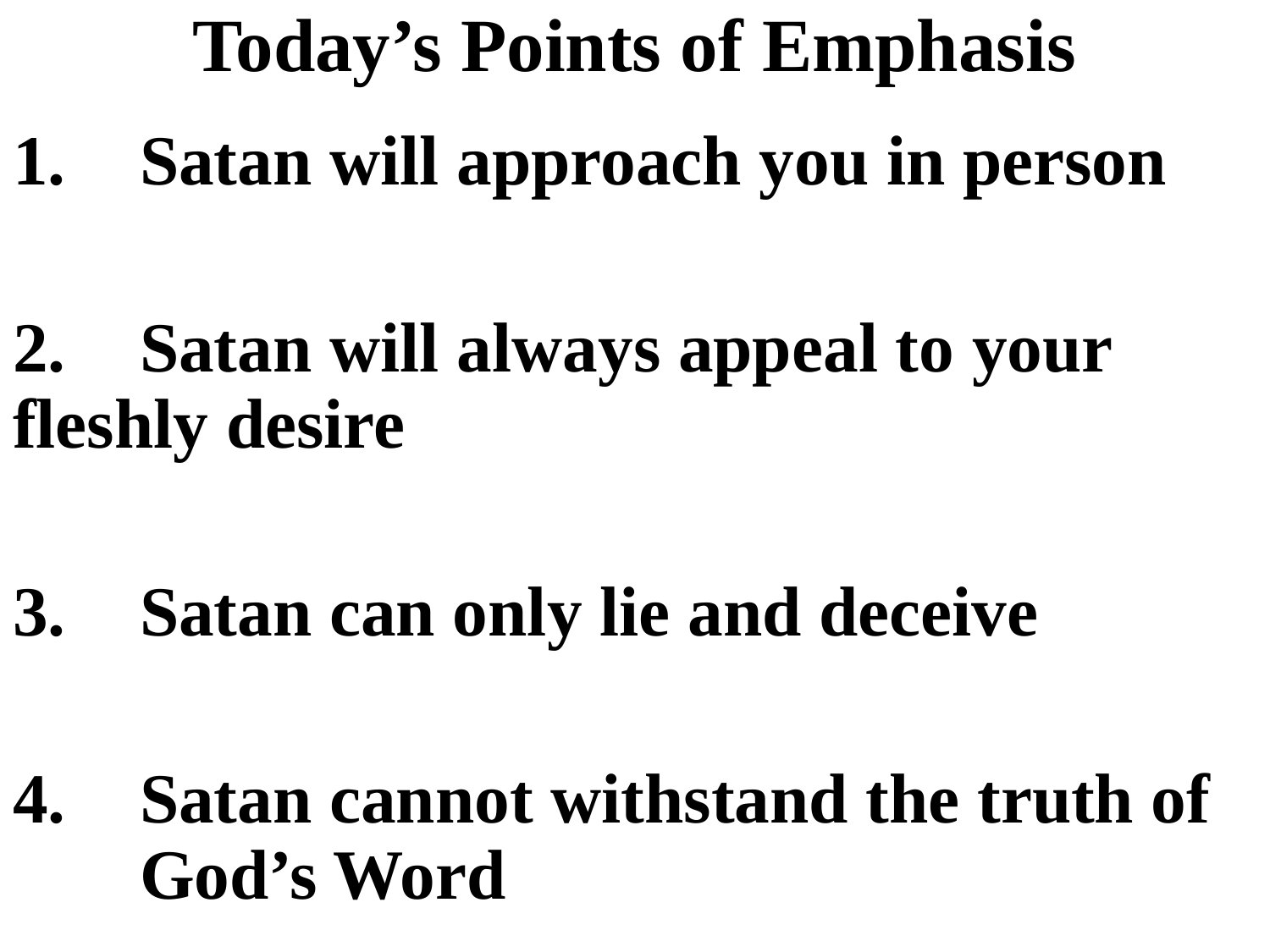

# Today’s Points of Emphasis
1.	Satan will approach you in person

2.	Satan will always appeal to your 	fleshly desire

3.	Satan can only lie and deceive

4.	Satan cannot withstand the truth of 	God’s Word